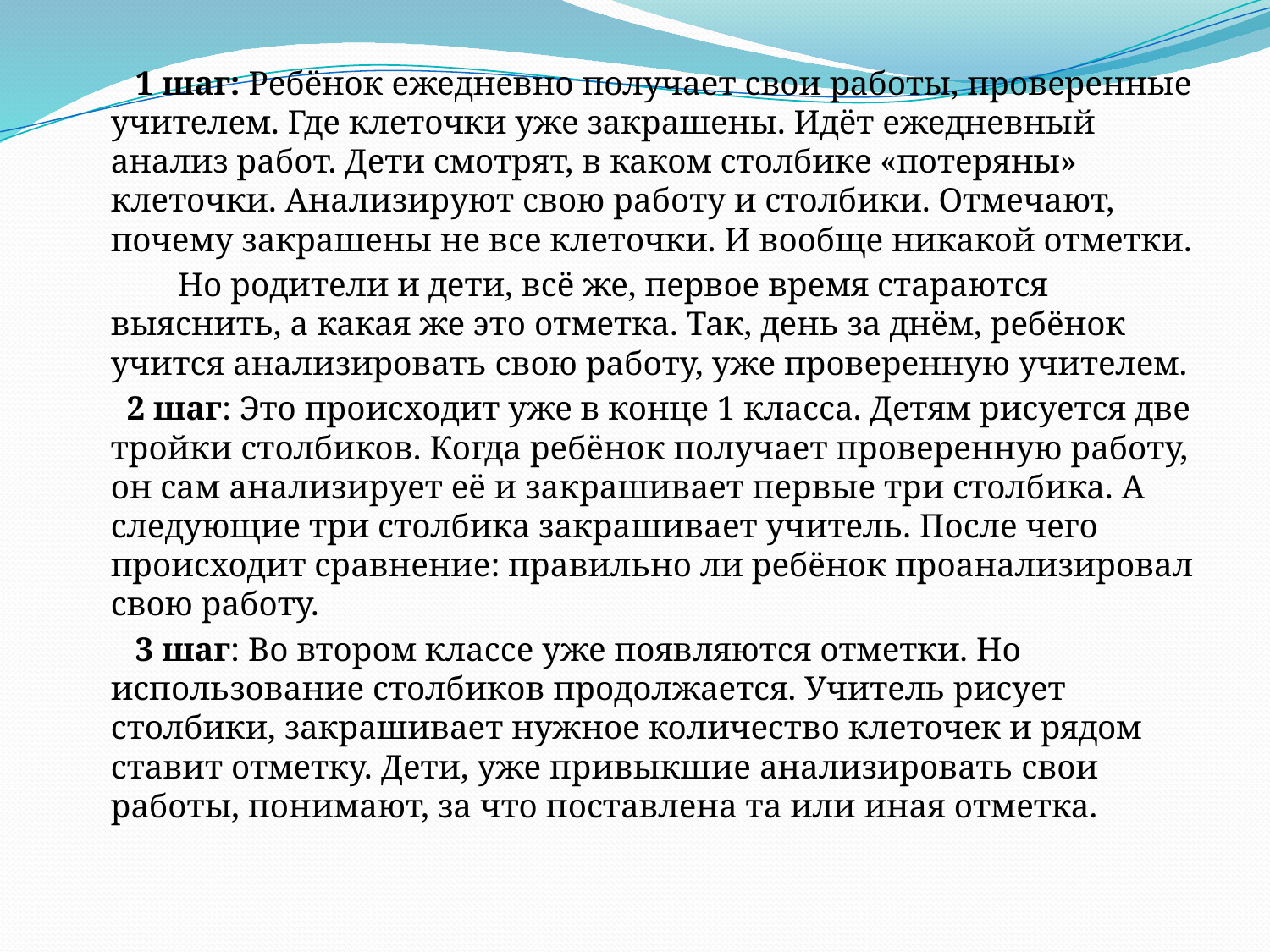

1 шаг: Ребёнок ежедневно получает свои работы, проверенные учителем. Где клеточки уже закрашены. Идёт ежедневный анализ работ. Дети смотрят, в каком столбике «потеряны» клеточки. Анализируют свою работу и столбики. Отмечают, почему закрашены не все клеточки. И вообще никакой отметки.
            Но родители и дети, всё же, первое время стараются выяснить, а какая же это отметка. Так, день за днём, ребёнок учится анализировать свою работу, уже проверенную учителем.
      2 шаг: Это происходит уже в конце 1 класса. Детям рисуется две тройки столбиков. Когда ребёнок получает проверенную работу, он сам анализирует её и закрашивает первые три столбика. А следующие три столбика закрашивает учитель. После чего происходит сравнение: правильно ли ребёнок проанализировал свою работу.
       3 шаг: Во втором классе уже появляются отметки. Но использование столбиков продолжается. Учитель рисует столбики, закрашивает нужное количество клеточек и рядом ставит отметку. Дети, уже привыкшие анализировать свои работы, понимают, за что поставлена та или иная отметка.